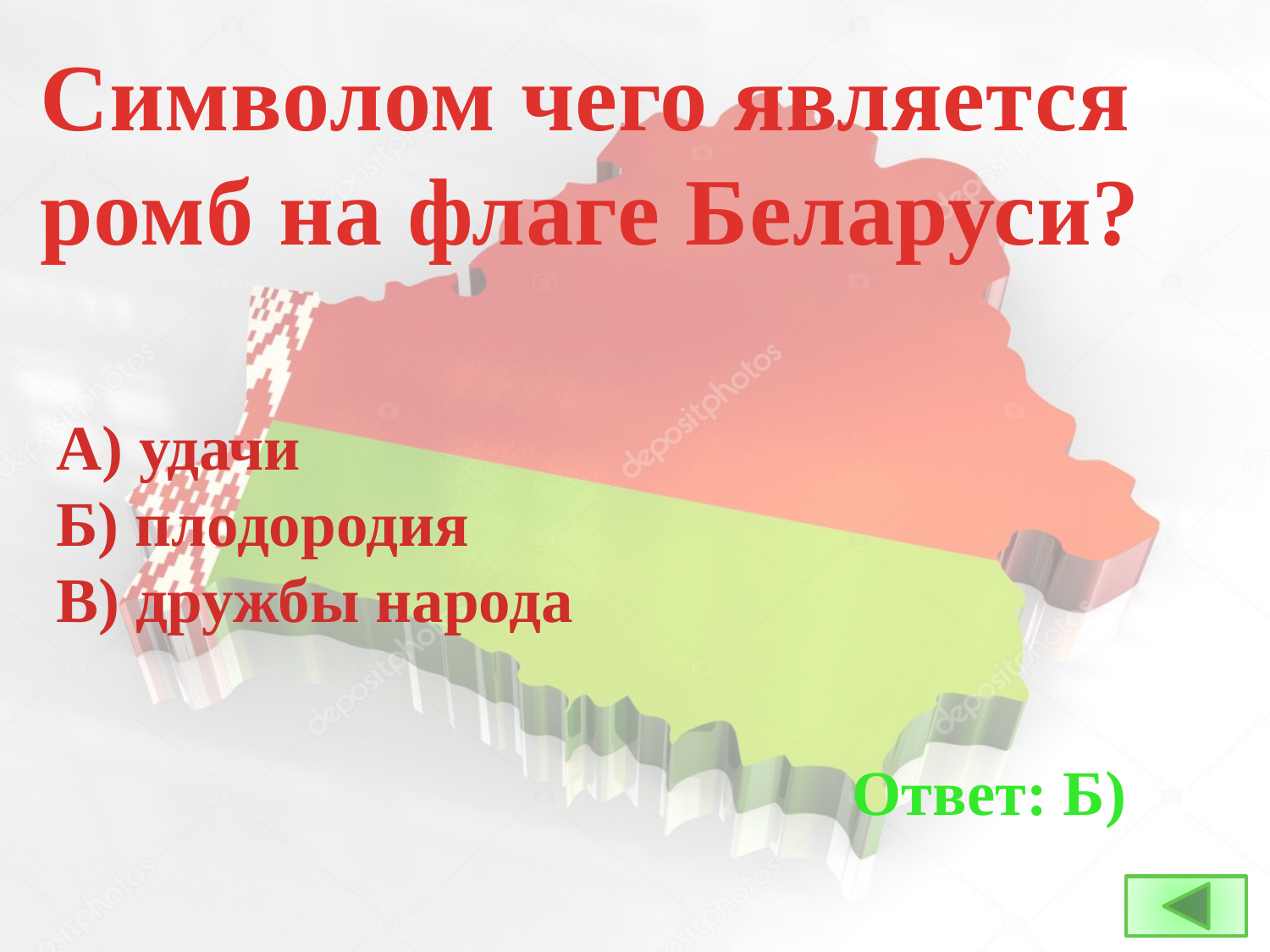

Символом чего является ромб на флаге Беларуси?
А) удачи
Б) плодородия
В) дружбы народа
Ответ: Б)